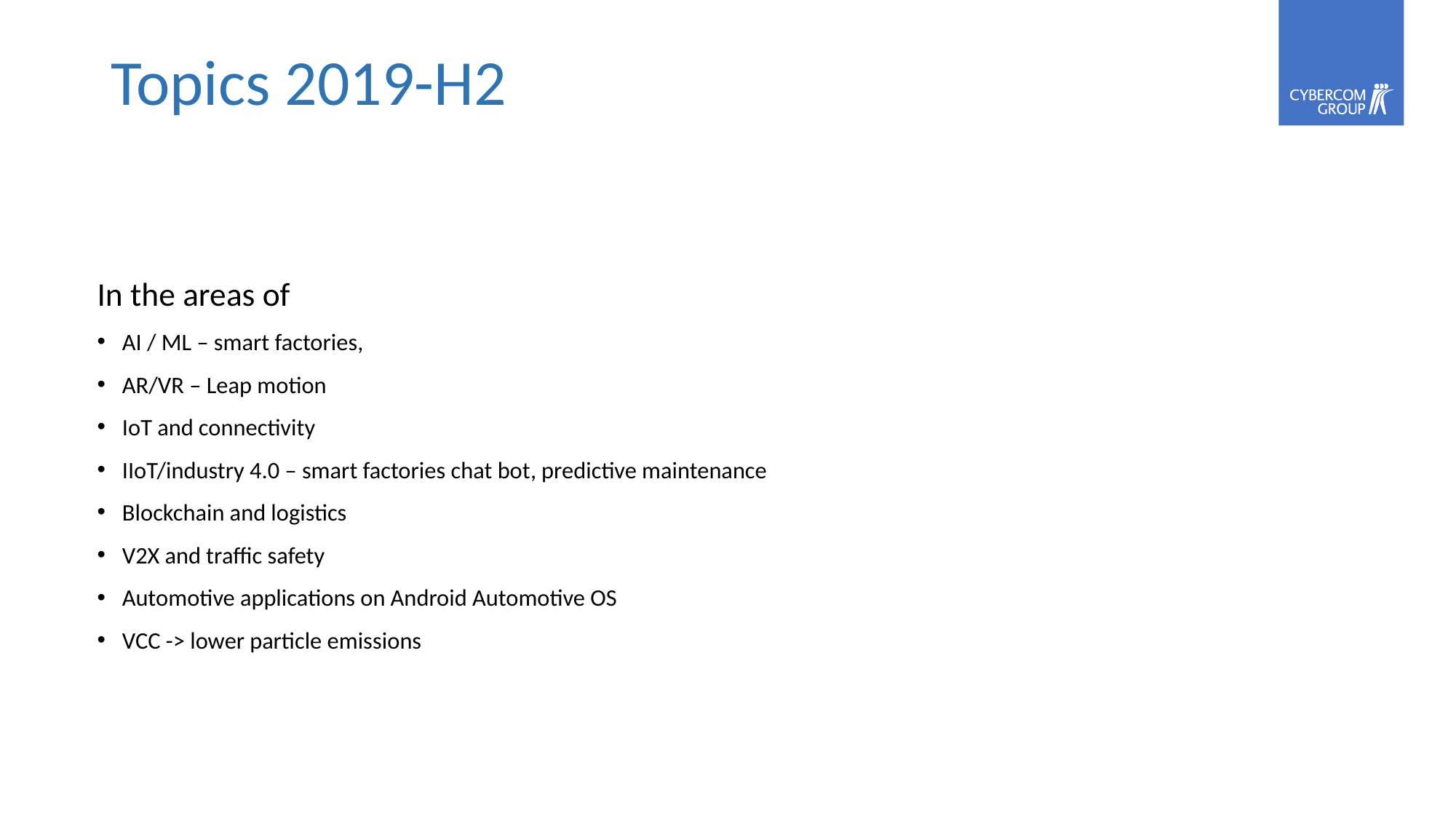

# Topics 2019-H2

In the areas of
AI / ML – smart factories,
AR/VR – Leap motion
IoT and connectivity
IIoT/industry 4.0 – smart factories chat bot, predictive maintenance
Blockchain and logistics
V2X and traffic safety
Automotive applications on Android Automotive OS
VCC -> lower particle emissions